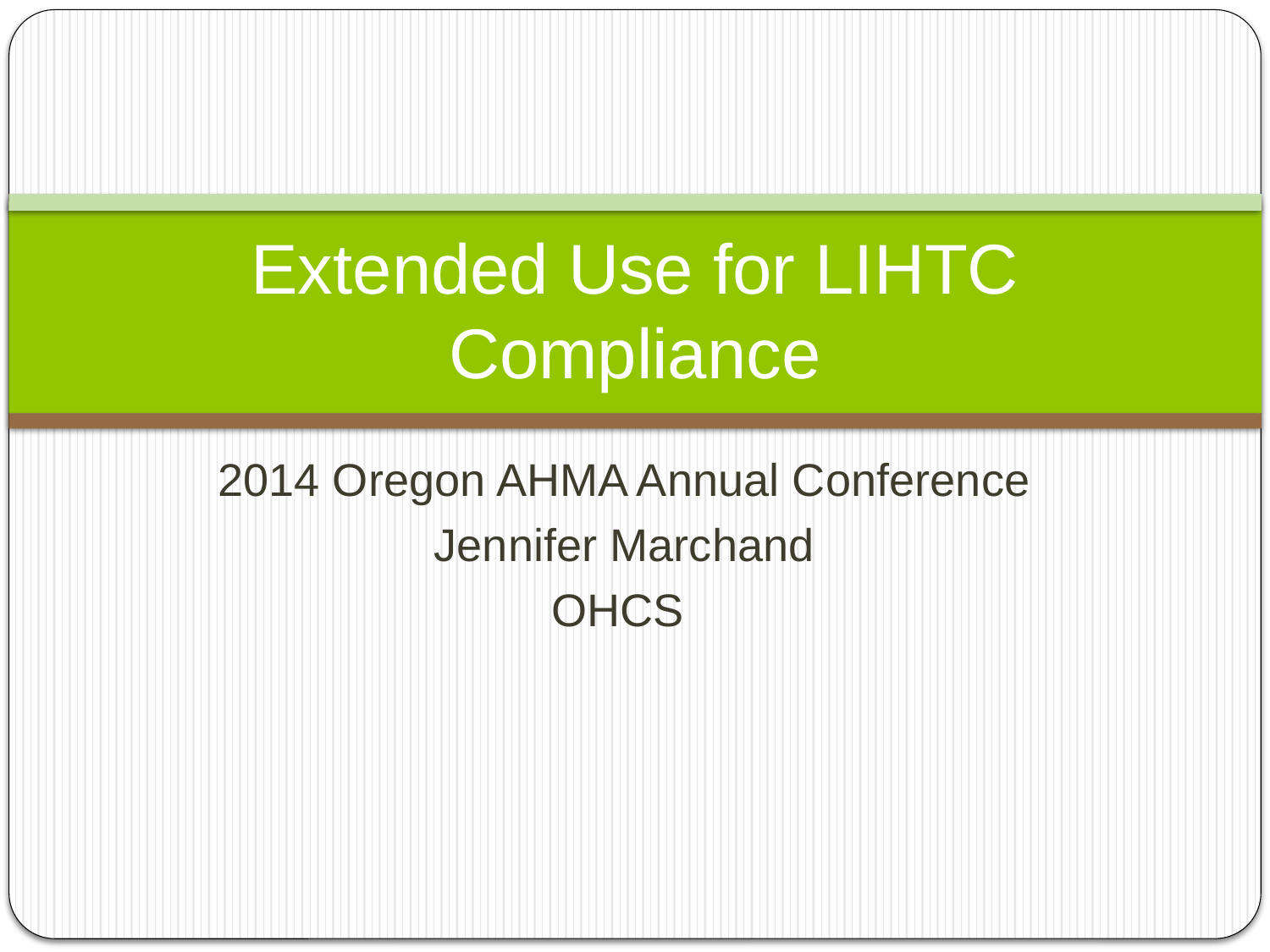

# Extended Use for LIHTC Compliance
2014 Oregon AHMA Annual Conference
Jennifer Marchand
OHCS